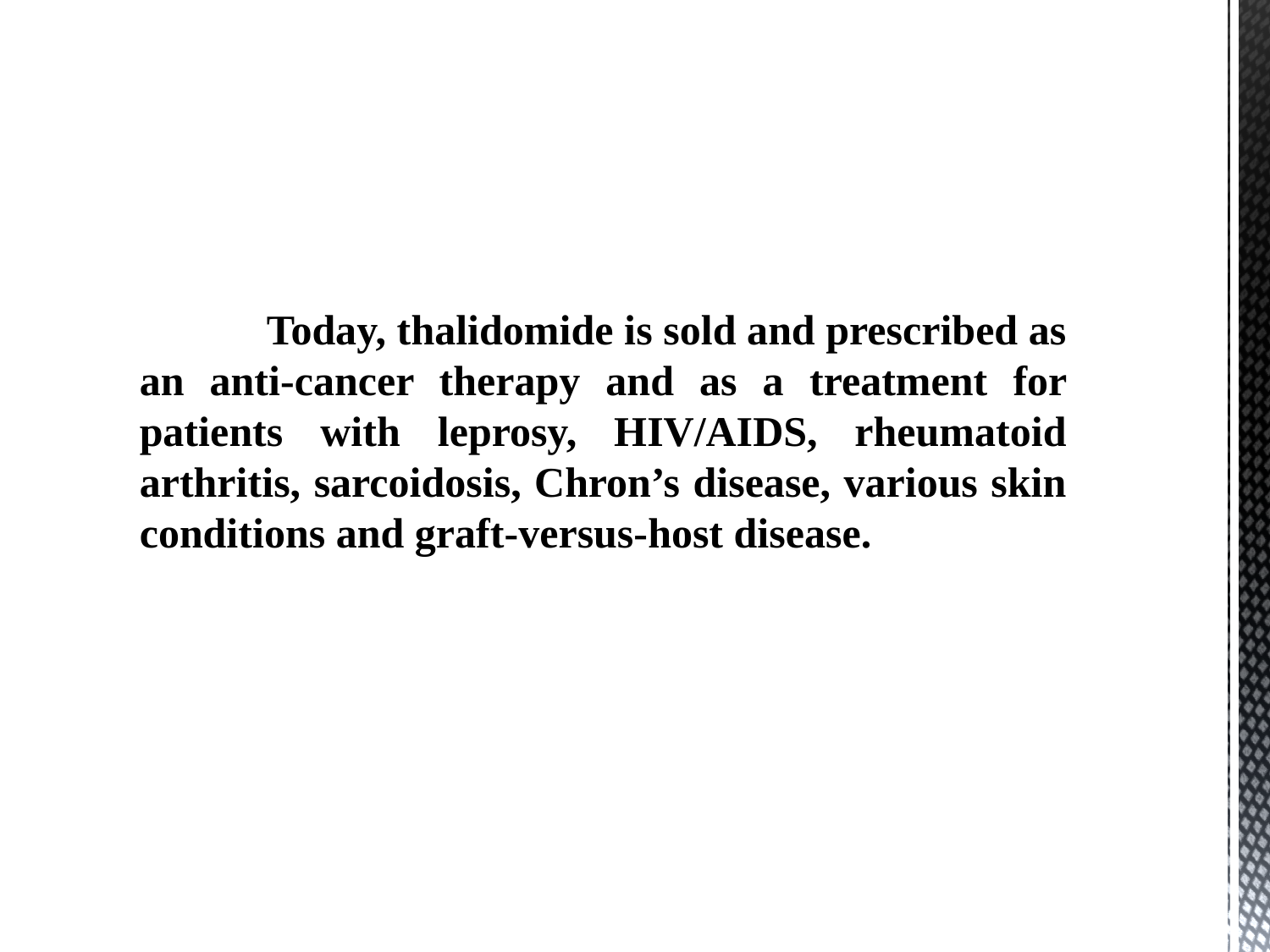

Today, thalidomide is sold and prescribed as an anti-cancer therapy and as a treatment for patients with leprosy, HIV/AIDS, rheumatoid arthritis, sarcoidosis, Chron’s disease, various skin conditions and graft-versus-host disease.